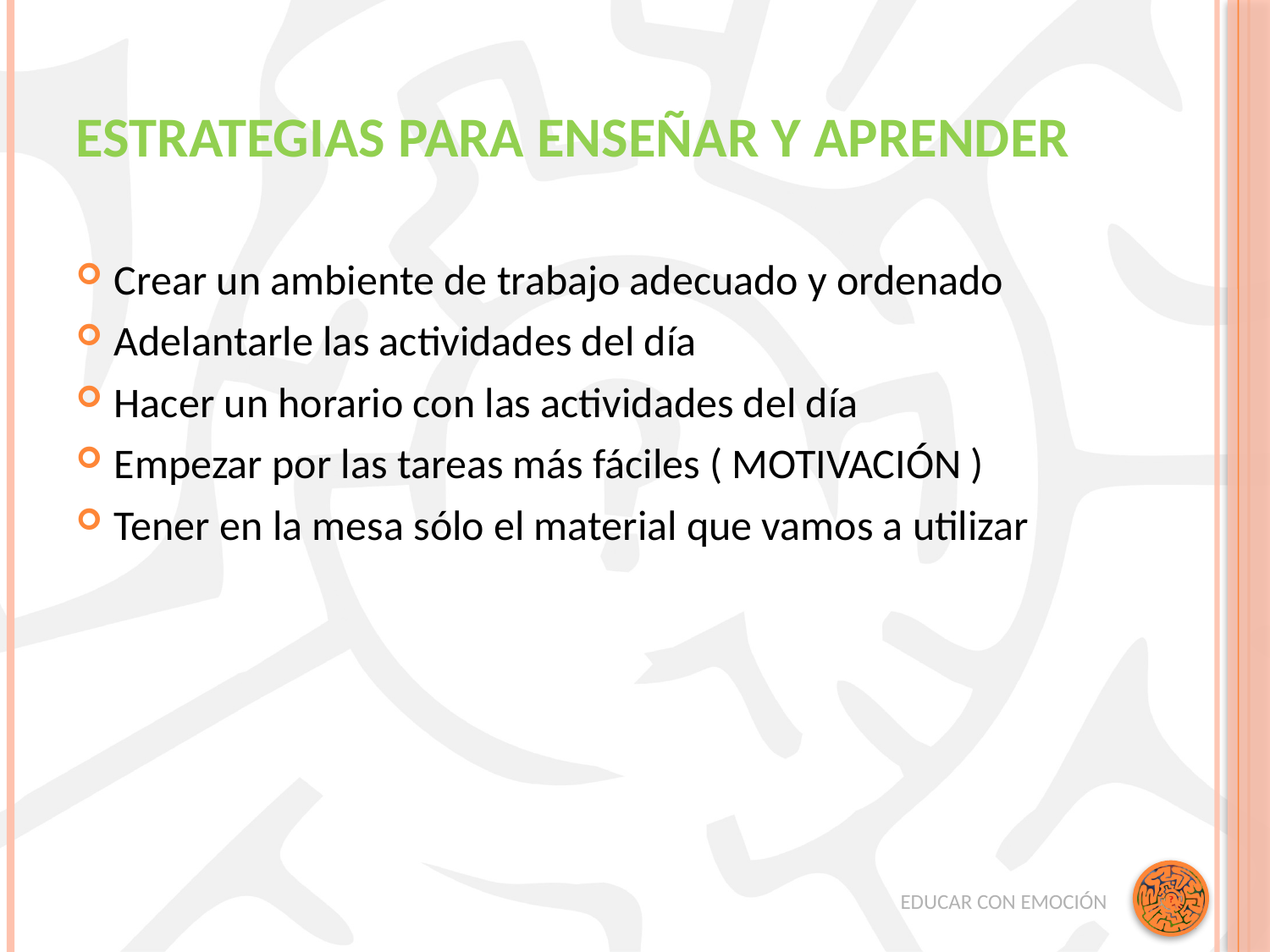

# ESTRATEGIAS PARA ENSEÑAR Y APRENDER
Crear un ambiente de trabajo adecuado y ordenado
Adelantarle las actividades del día
Hacer un horario con las actividades del día
Empezar por las tareas más fáciles ( MOTIVACIÓN )
Tener en la mesa sólo el material que vamos a utilizar
EDUCAR CON EMOCIÓN